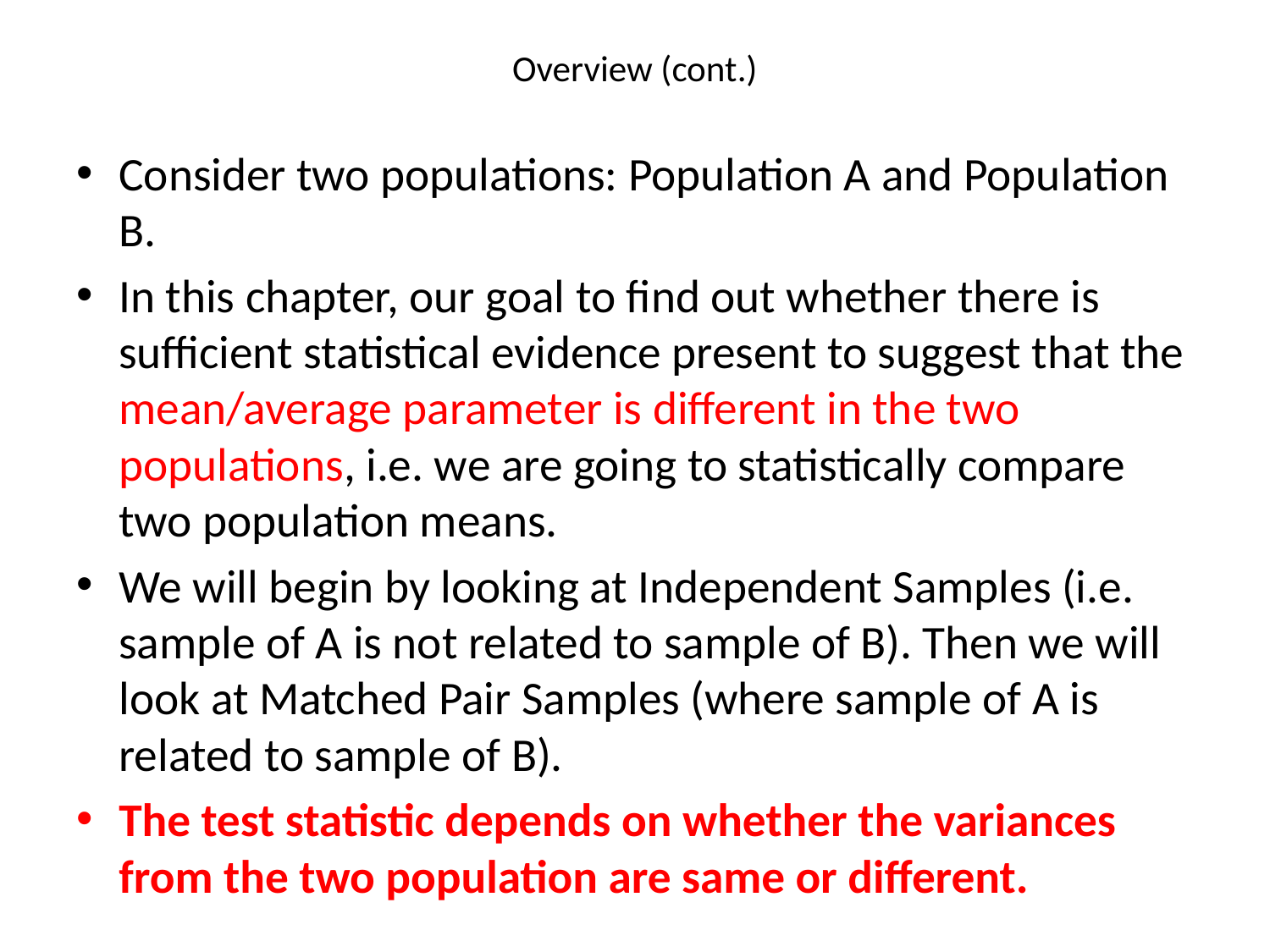

# Overview (cont.)
Consider two populations: Population A and Population B.
In this chapter, our goal to find out whether there is sufficient statistical evidence present to suggest that the mean/average parameter is different in the two populations, i.e. we are going to statistically compare two population means.
We will begin by looking at Independent Samples (i.e. sample of A is not related to sample of B). Then we will look at Matched Pair Samples (where sample of A is related to sample of B).
The test statistic depends on whether the variances from the two population are same or different.